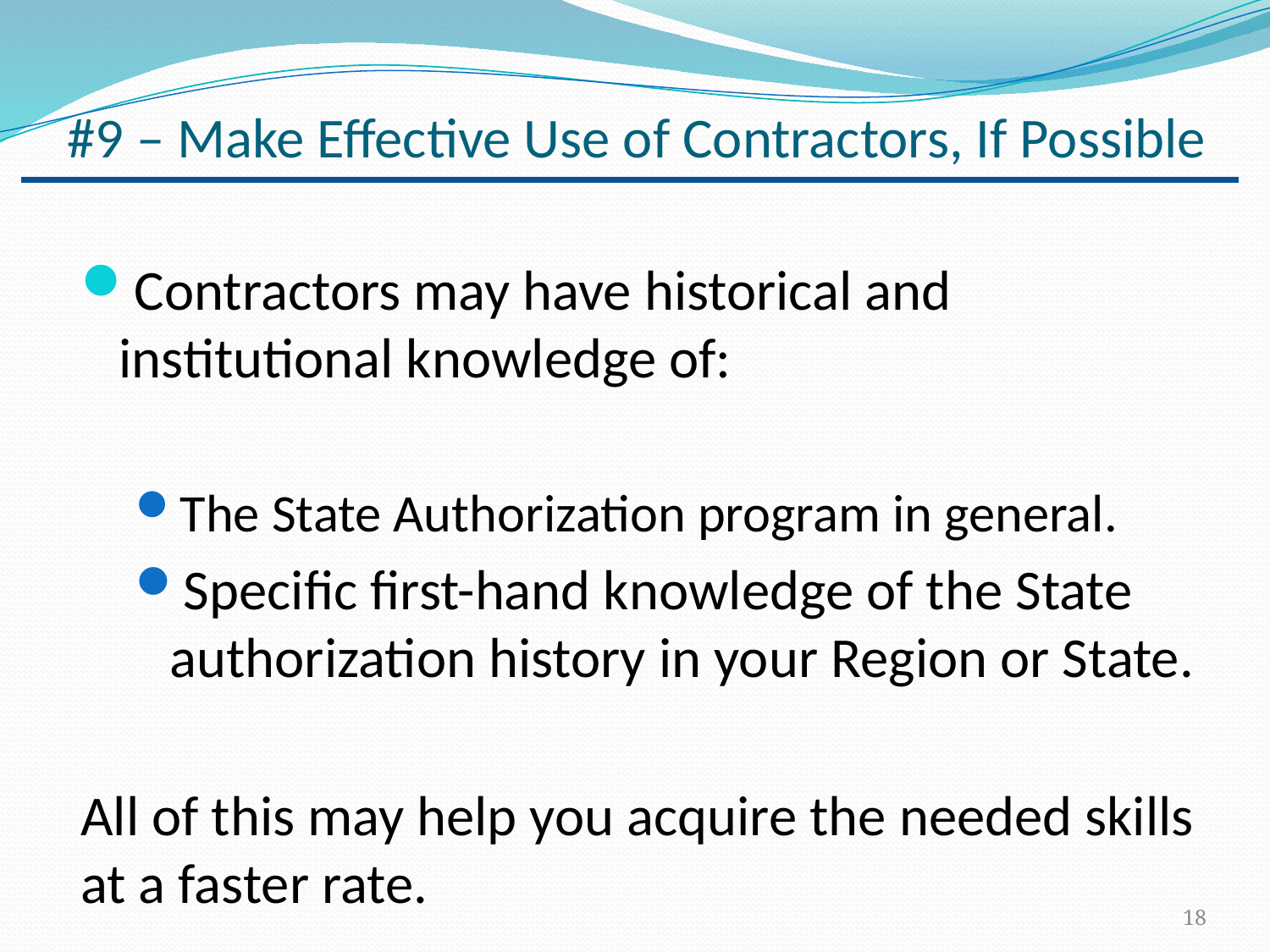

# #9 – Make Effective Use of Contractors, If Possible
Contractors may have historical and institutional knowledge of:

The State Authorization program in general.
Specific first-hand knowledge of the State authorization history in your Region or State.

All of this may help you acquire the needed skills at a faster rate.
18